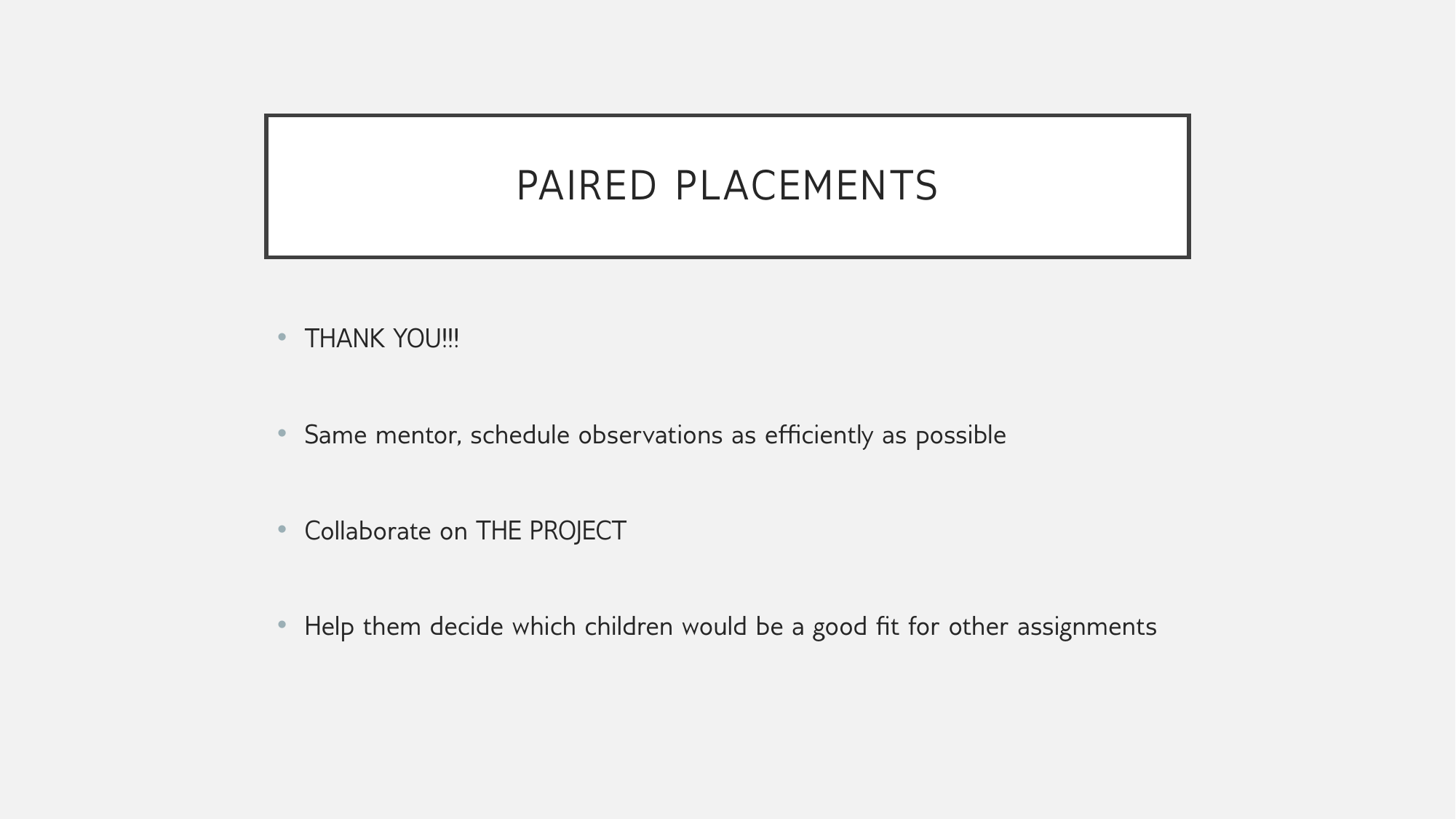

# Paired placements
THANK YOU!!!

Same mentor, schedule observations as efficiently as possible

Collaborate on THE PROJECT

Help them decide which children would be a good fit for other assignments